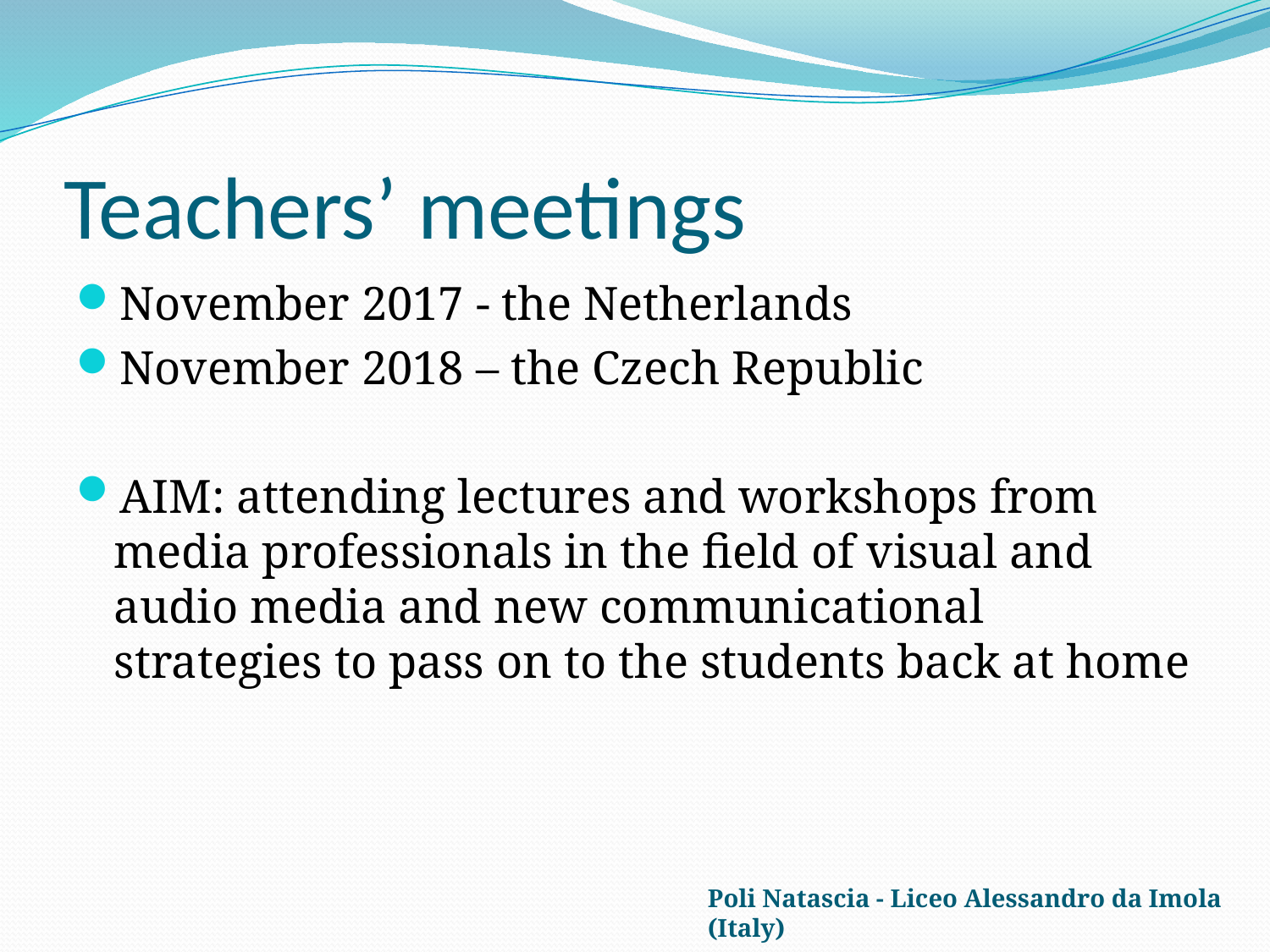

# Teachers’ meetings
November 2017 - the Netherlands
November 2018 – the Czech Republic

AIM: attending lectures and workshops from media professionals in the field of visual and audio media and new communicational strategies to pass on to the students back at home
Poli Natascia - Liceo Alessandro da Imola (Italy)